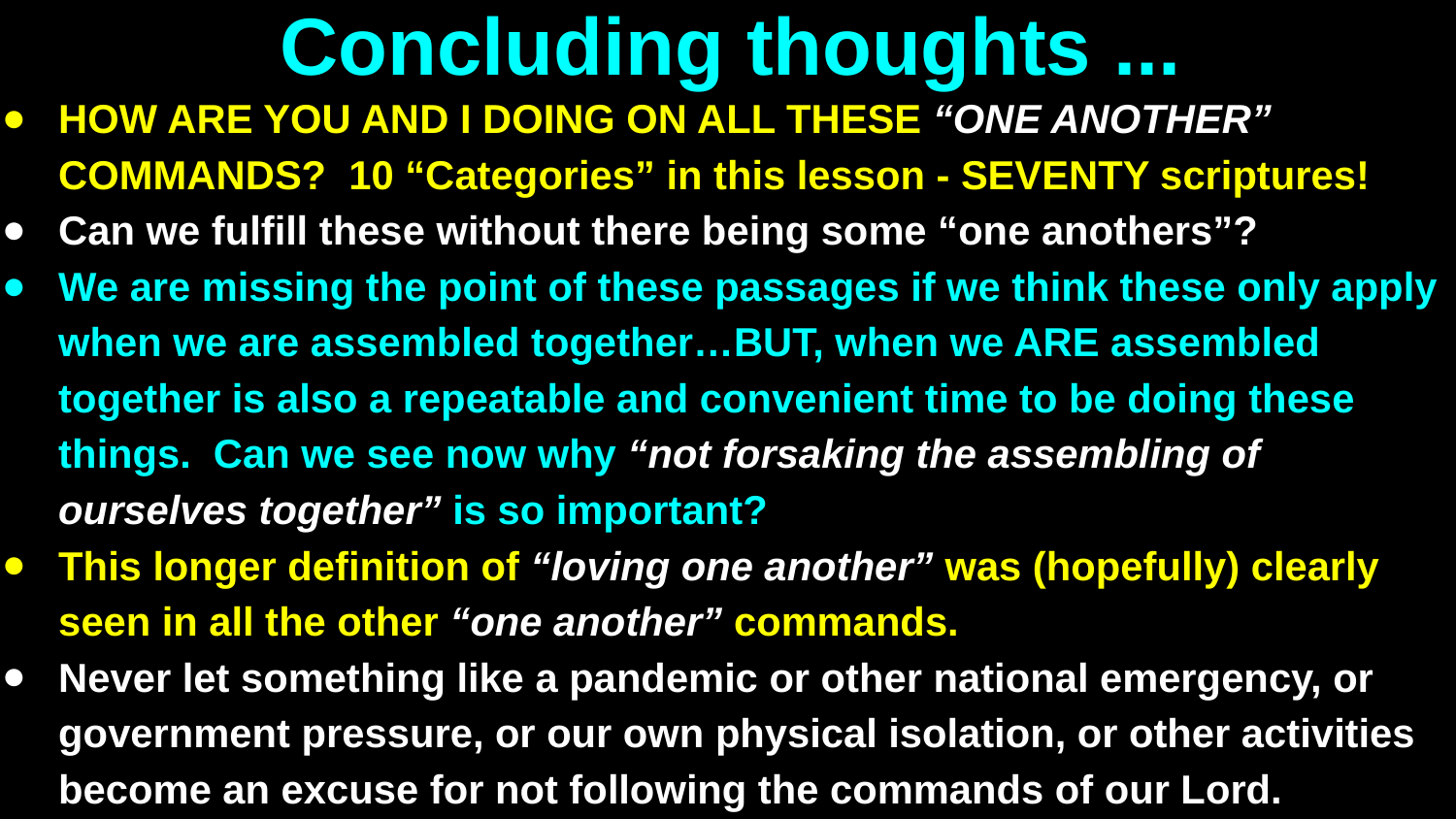

# Concluding thoughts ...
HOW ARE YOU AND I DOING ON ALL THESE “ONE ANOTHER” COMMANDS?  10 “Categories” in this lesson - SEVENTY scriptures!
Can we fulfill these without there being some “one anothers”?
We are missing the point of these passages if we think these only apply when we are assembled together…BUT, when we ARE assembled together is also a repeatable and convenient time to be doing these things.  Can we see now why “not forsaking the assembling of ourselves together” is so important?
This longer definition of “loving one another” was (hopefully) clearly seen in all the other “one another” commands.
Never let something like a pandemic or other national emergency, or government pressure, or our own physical isolation, or other activities become an excuse for not following the commands of our Lord.